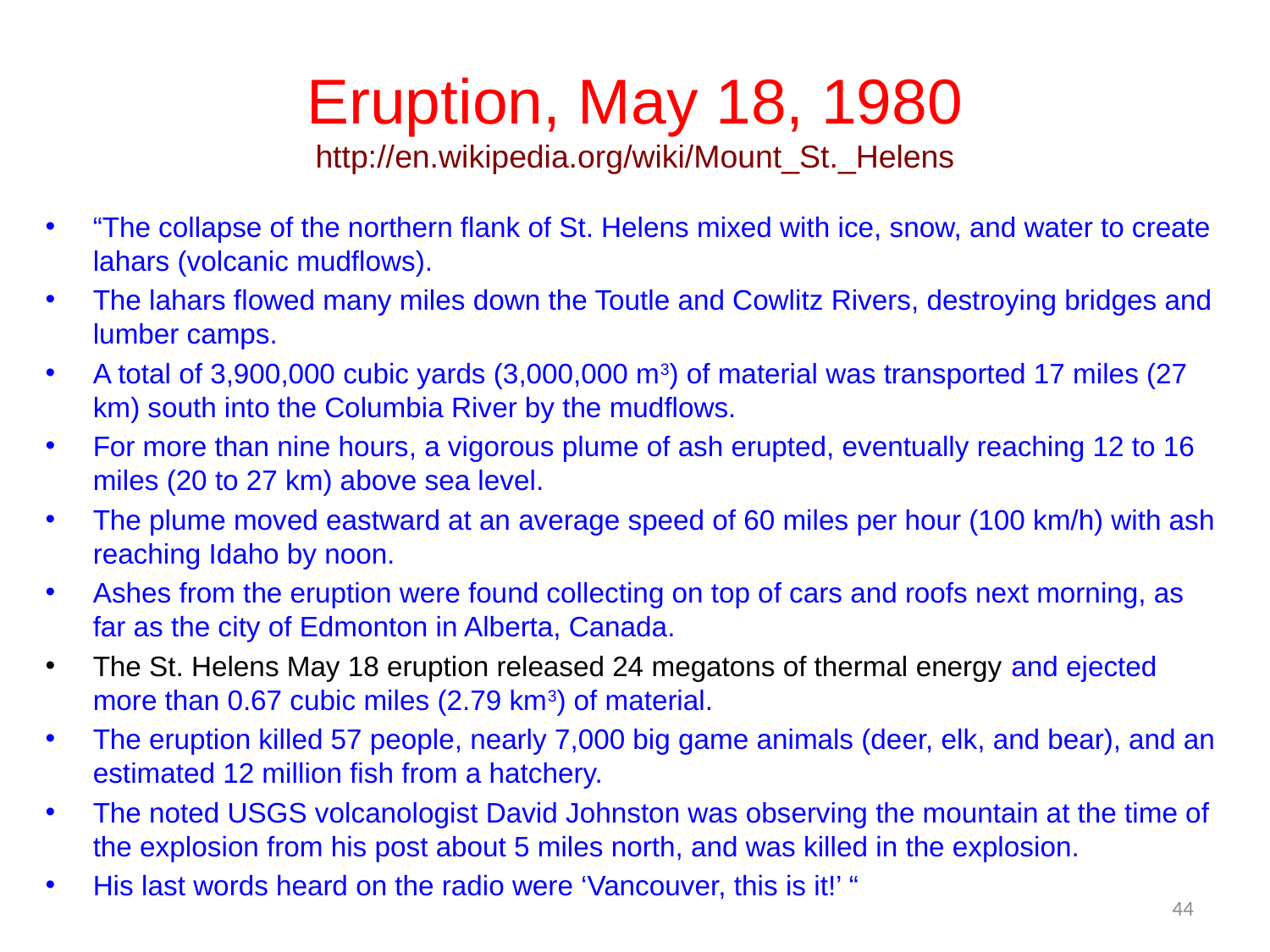

# Eruption, May 18, 1980 http://en.wikipedia.org/wiki/Mount_St._Helens
“The collapse of the northern flank of St. Helens mixed with ice, snow, and water to create lahars (volcanic mudflows).
The lahars flowed many miles down the Toutle and Cowlitz Rivers, destroying bridges and lumber camps.
A total of 3,900,000 cubic yards (3,000,000 m3) of material was transported 17 miles (27 km) south into the Columbia River by the mudflows.
For more than nine hours, a vigorous plume of ash erupted, eventually reaching 12 to 16 miles (20 to 27 km) above sea level.
The plume moved eastward at an average speed of 60 miles per hour (100 km/h) with ash reaching Idaho by noon.
Ashes from the eruption were found collecting on top of cars and roofs next morning, as far as the city of Edmonton in Alberta, Canada.
The St. Helens May 18 eruption released 24 megatons of thermal energy and ejected more than 0.67 cubic miles (2.79 km3) of material.
The eruption killed 57 people, nearly 7,000 big game animals (deer, elk, and bear), and an estimated 12 million fish from a hatchery.
The noted USGS volcanologist David Johnston was observing the mountain at the time of the explosion from his post about 5 miles north, and was killed in the explosion.
His last words heard on the radio were ‘Vancouver, this is it!’ “

44